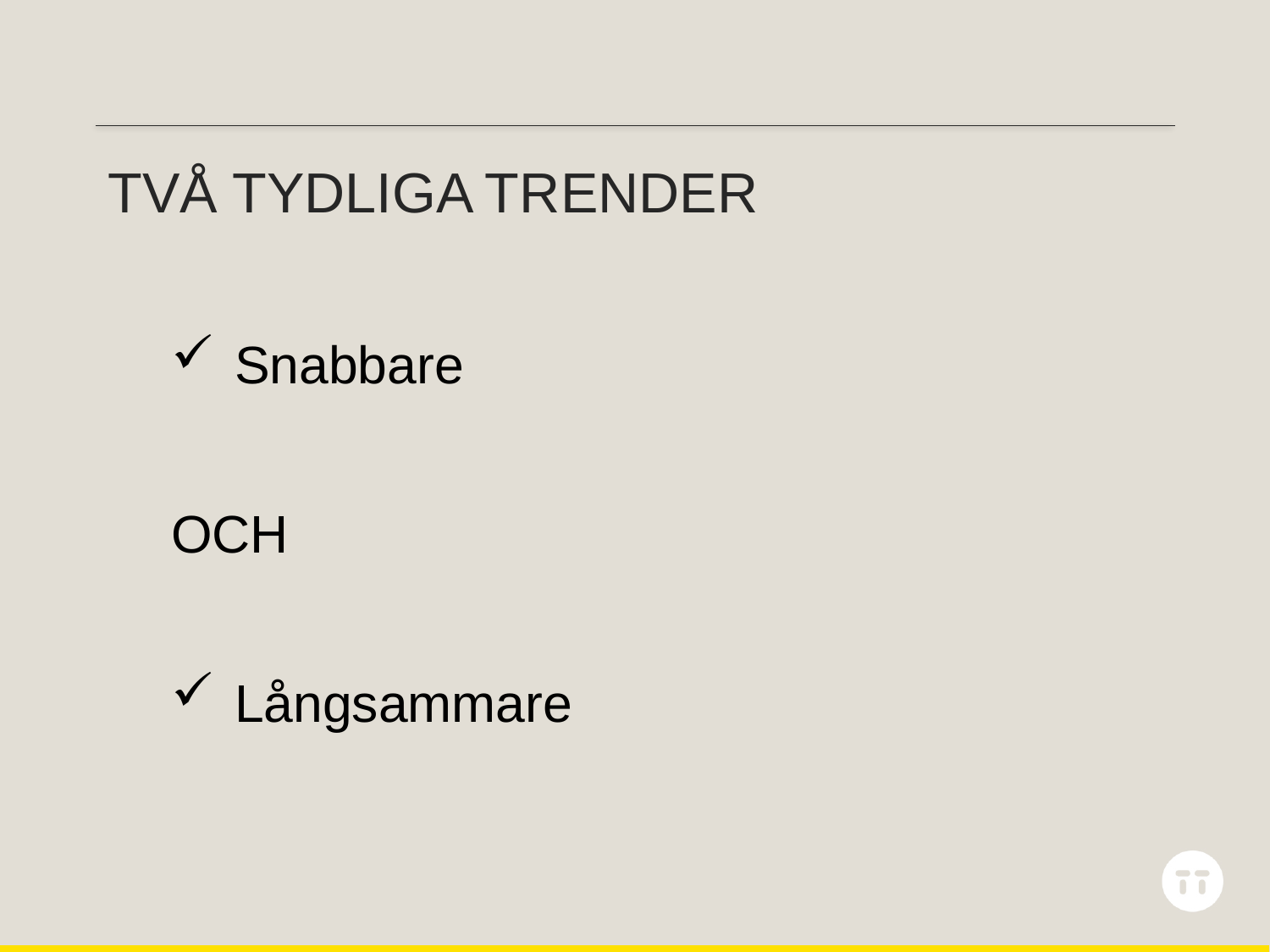

# två tydliga trender

Snabbare

OCH

Långsammare